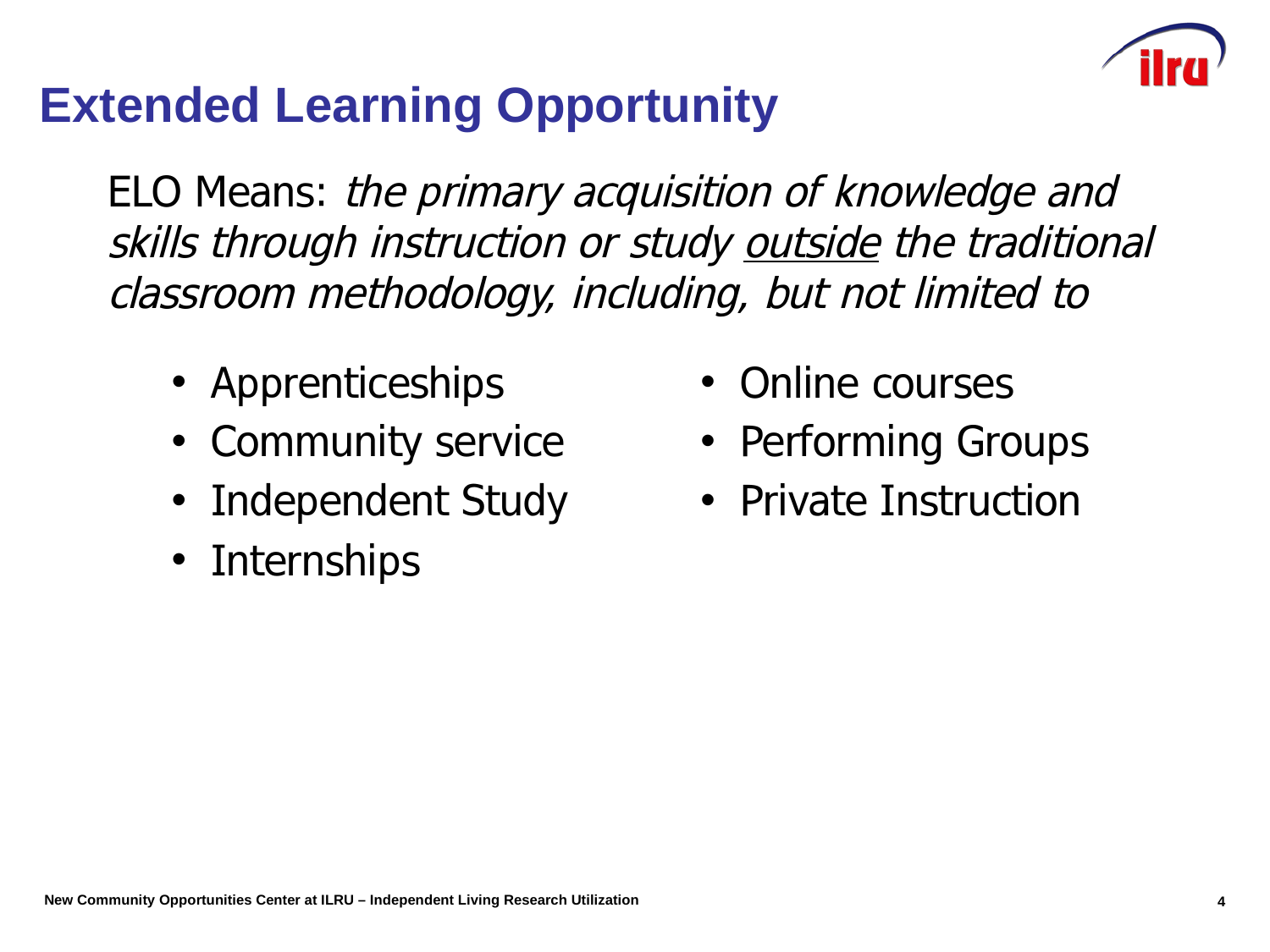

# Slide 4 Extended Learning Opportunity
ELO Means: the primary acquisition of knowledge and skills through instruction or study outside the traditional classroom methodology, including, but not limited to

Apprenticeships
Community service
Independent Study
Internships
Online courses
Performing Groups
Private Instruction

4